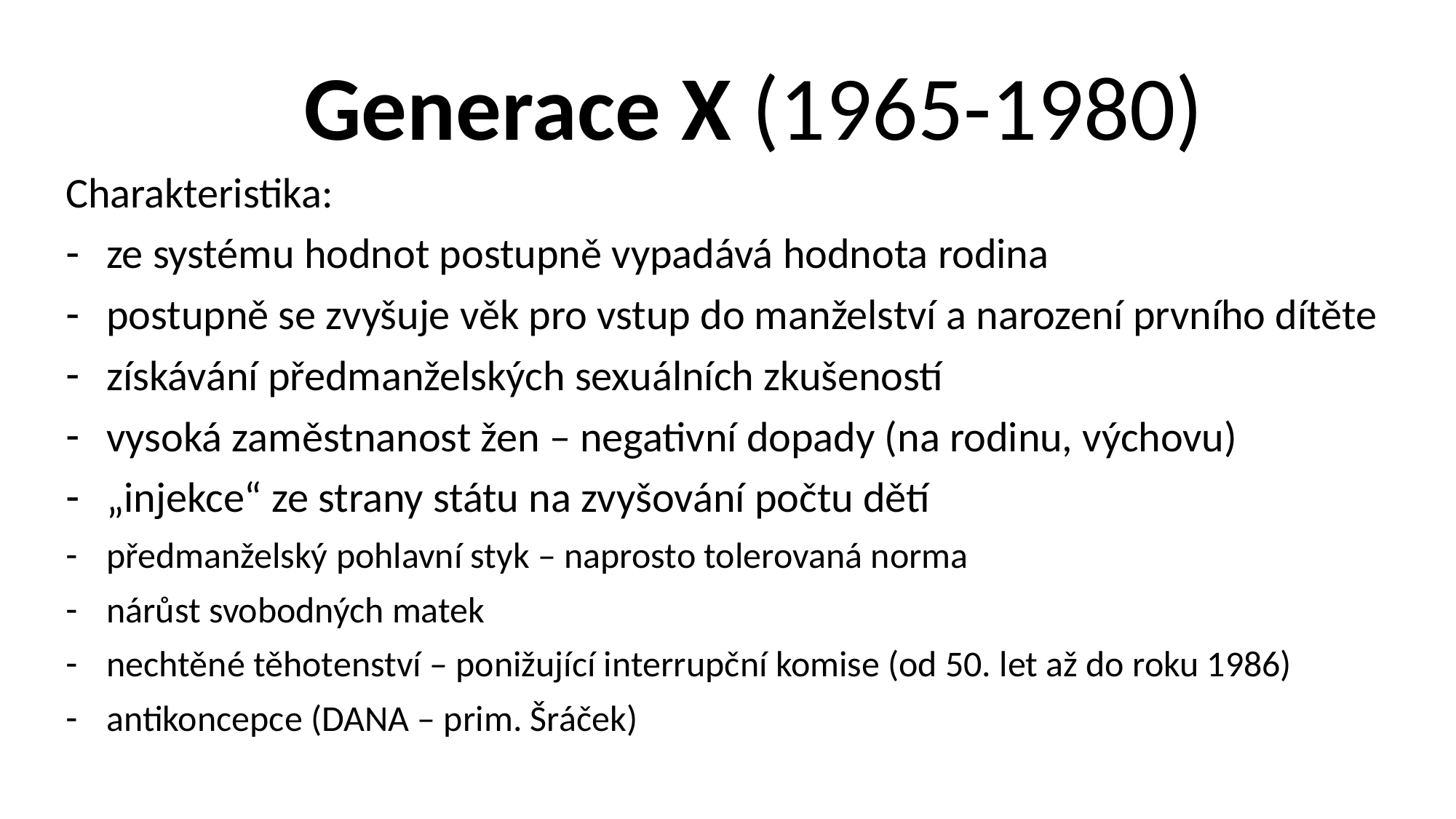

# Generace X (1965-1980)
Charakteristika:
ze systému hodnot postupně vypadává hodnota rodina
postupně se zvyšuje věk pro vstup do manželství a narození prvního dítěte
získávání předmanželských sexuálních zkušeností
vysoká zaměstnanost žen – negativní dopady (na rodinu, výchovu)
„injekce“ ze strany státu na zvyšování počtu dětí
předmanželský pohlavní styk – naprosto tolerovaná norma
nárůst svobodných matek
nechtěné těhotenství – ponižující interrupční komise (od 50. let až do roku 1986)
antikoncepce (DANA – prim. Šráček)